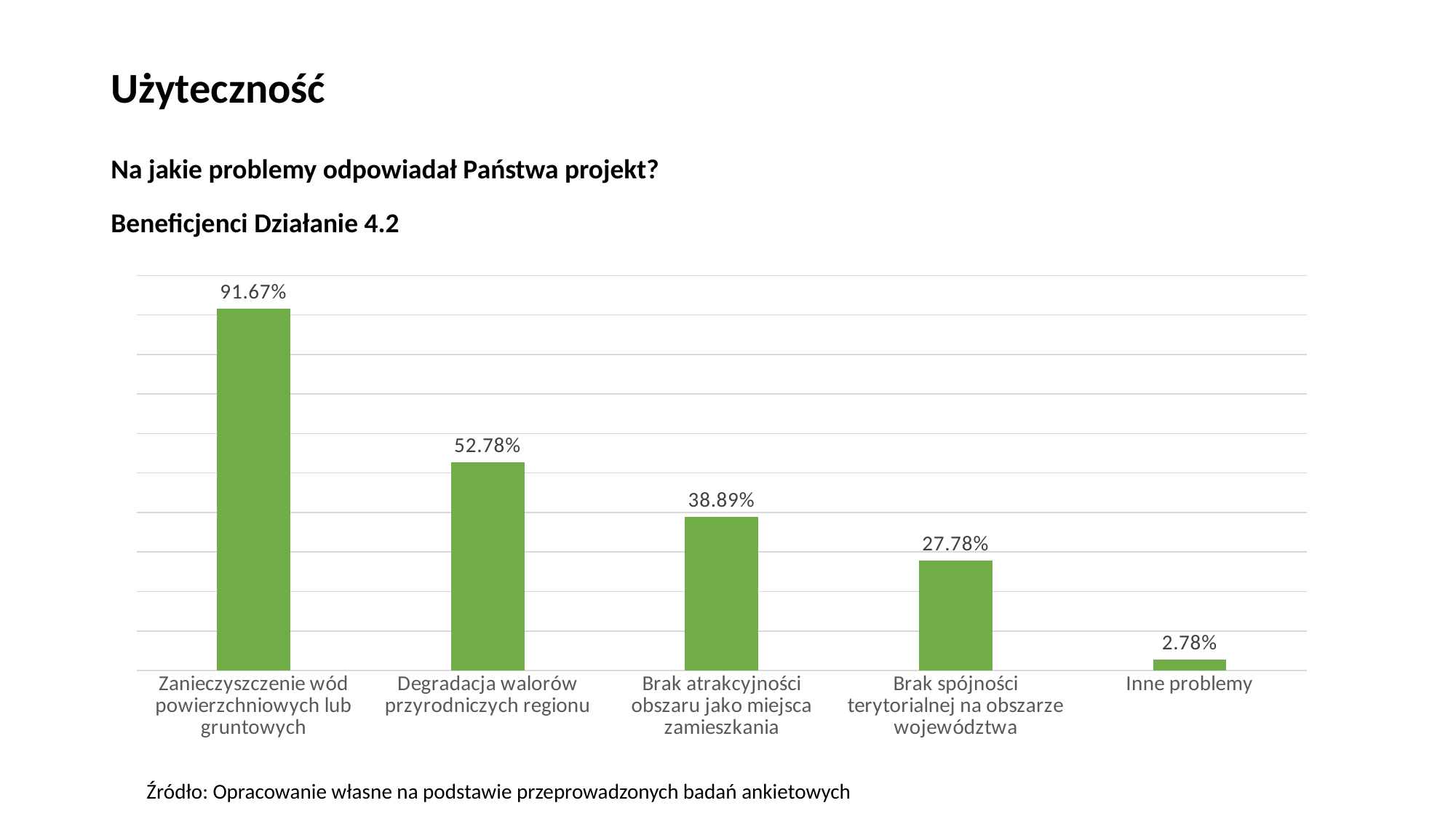

# Użyteczność
Na jakie problemy odpowiadał Państwa projekt?
Beneficjenci Działanie 4.2

### Chart

| Category | Seria 1 |
|---|---|
| Zanieczyszczenie wód powierzchniowych lub gruntowych | 0.9166666666666666 |
| Degradacja walorów przyrodniczych regionu | 0.5277777777777778 |
| Brak atrakcyjności obszaru jako miejsca zamieszkania | 0.3888888888888889 |
| Brak spójności terytorialnej na obszarze województwa | 0.2777777777777778 |
| Inne problemy | 0.027777777777777776 |
Źródło: Opracowanie własne na podstawie przeprowadzonych badań ankietowych